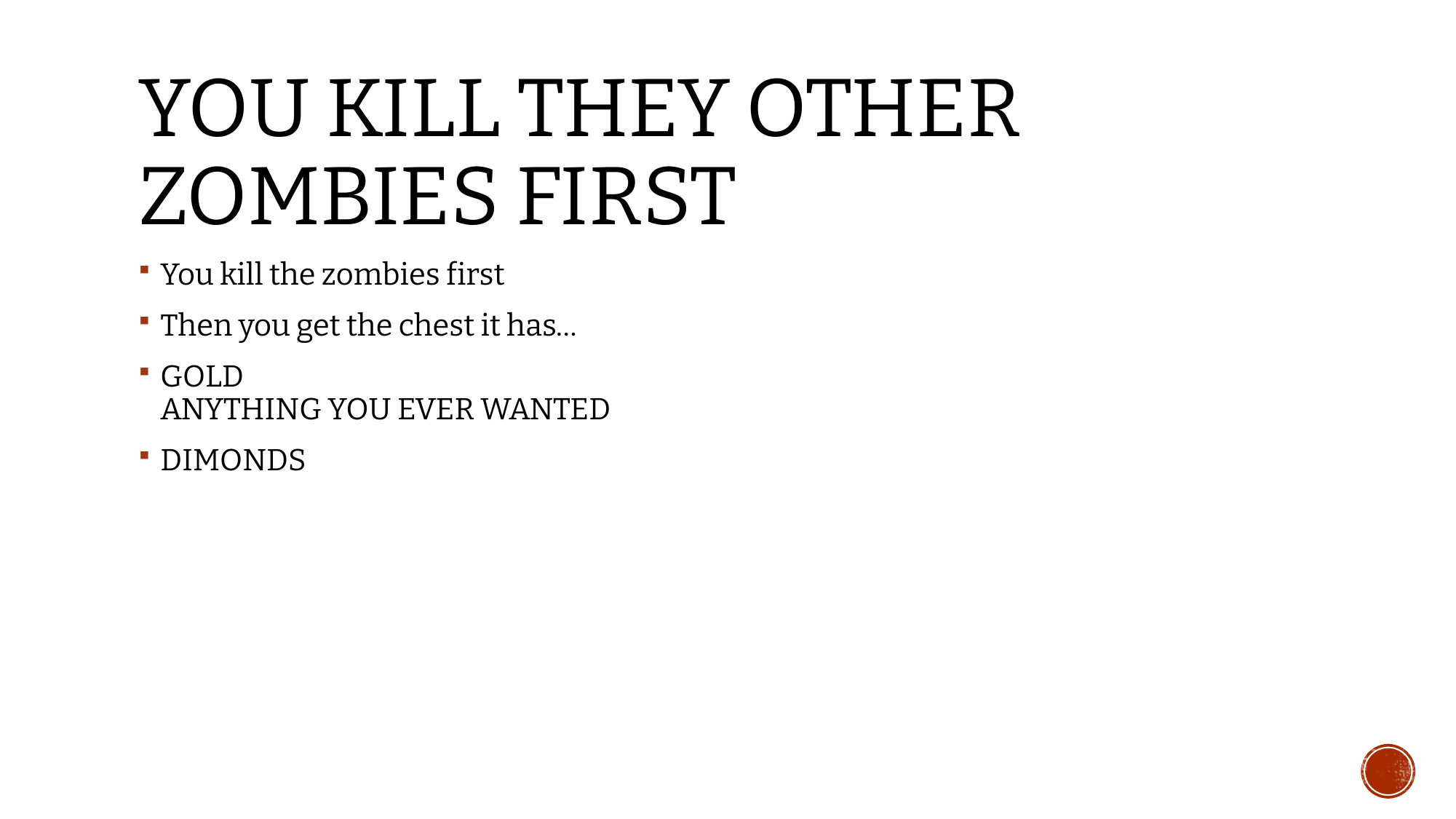

# You kill they other zombies first
You kill the zombies first
Then you get the chest it has…
GOLD
ANYTHING YOU EVER WANTED
DIMONDS